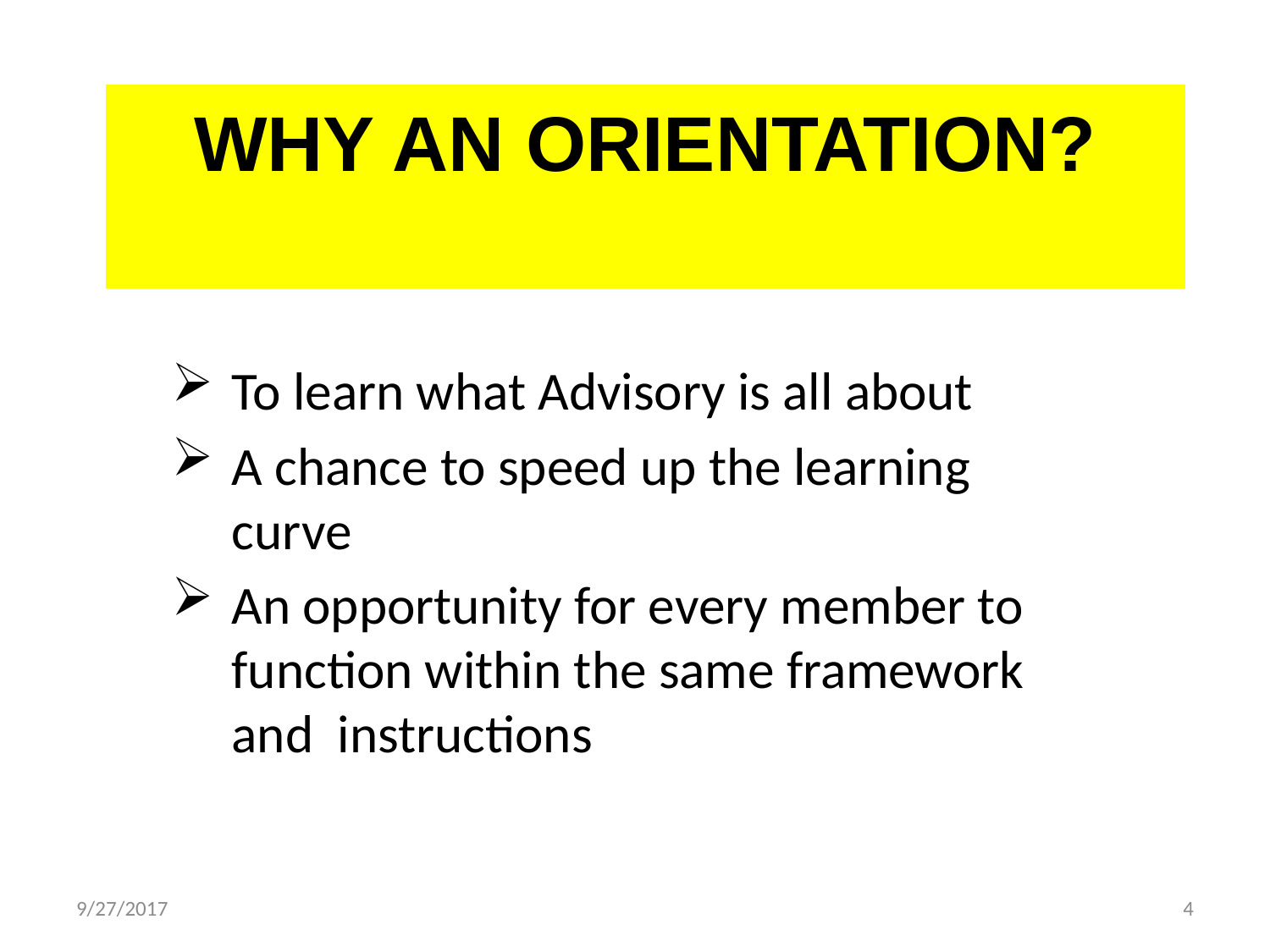

# WHY AN ORIENTATION?

To learn what Advisory is all about
A chance to speed up the learning curve
An opportunity for every member to function within the same framework and  instructions
9/27/2017
4